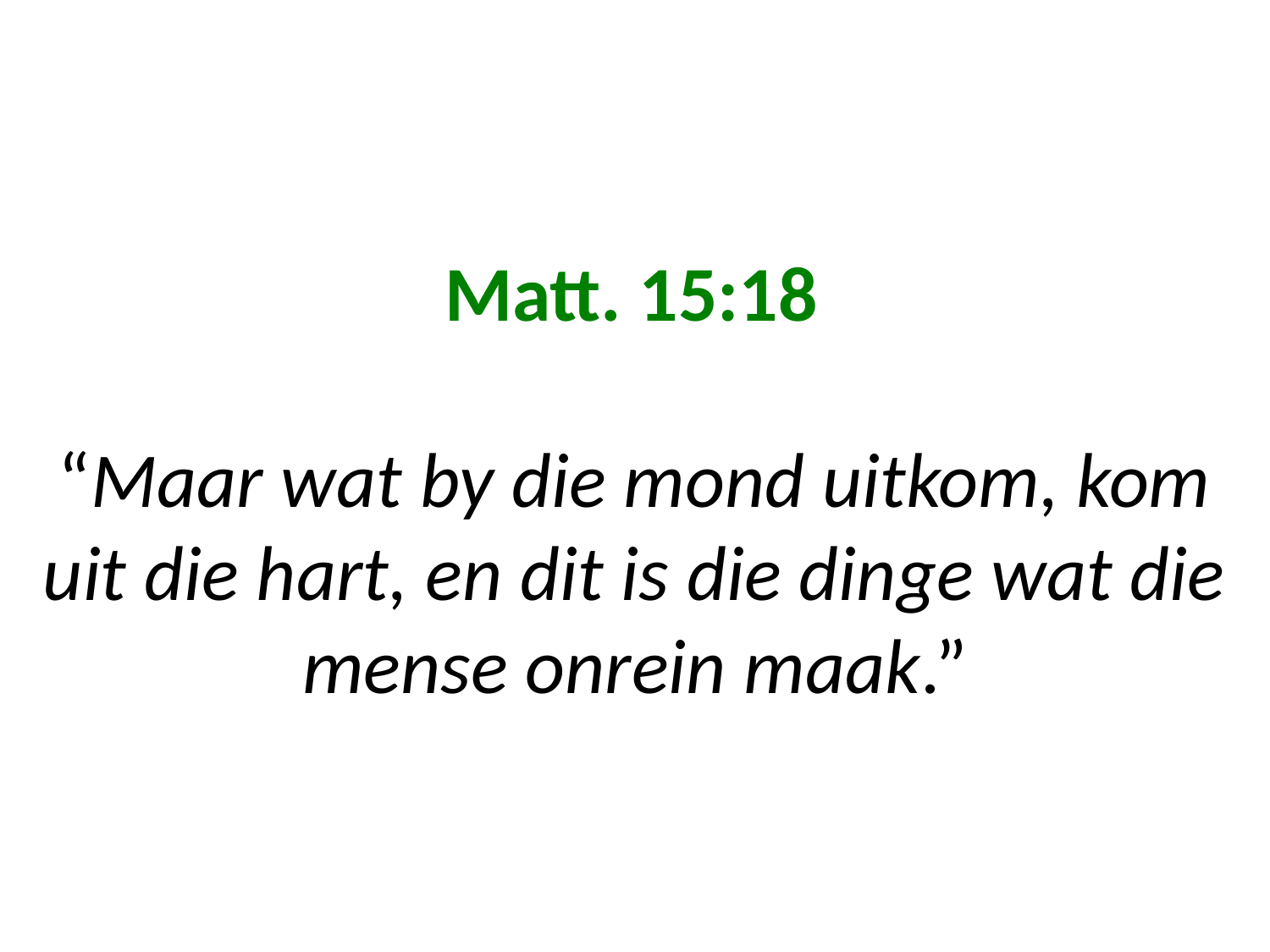

# Matt. 15:18 “Maar wat by die mond uitkom, kom uit die hart, en dit is die dinge wat die mense onrein maak.”